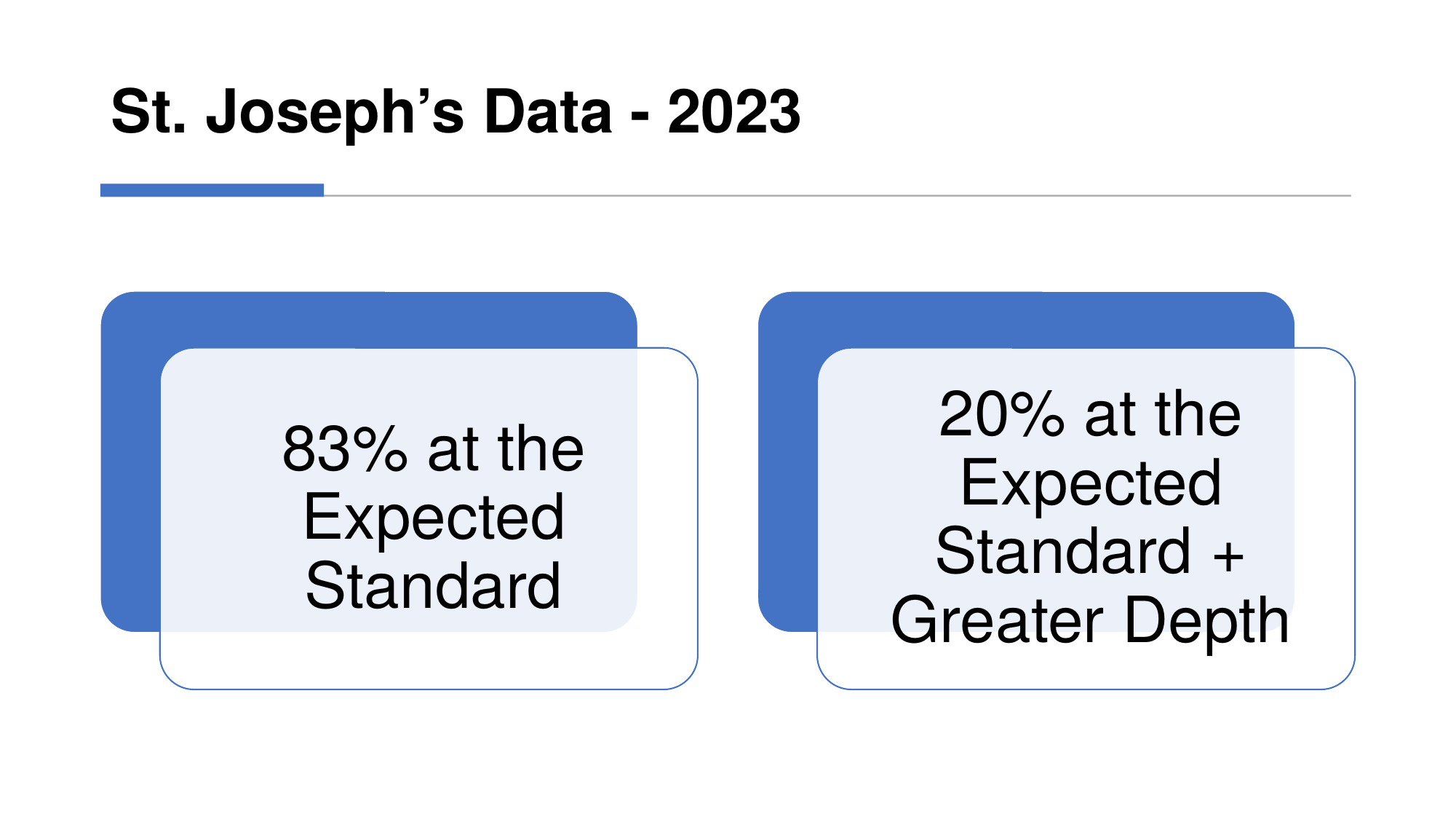

# St. Joseph’s Data - 2023

83% at the Expected Standard
20% at the Expected Standard + Greater Depth